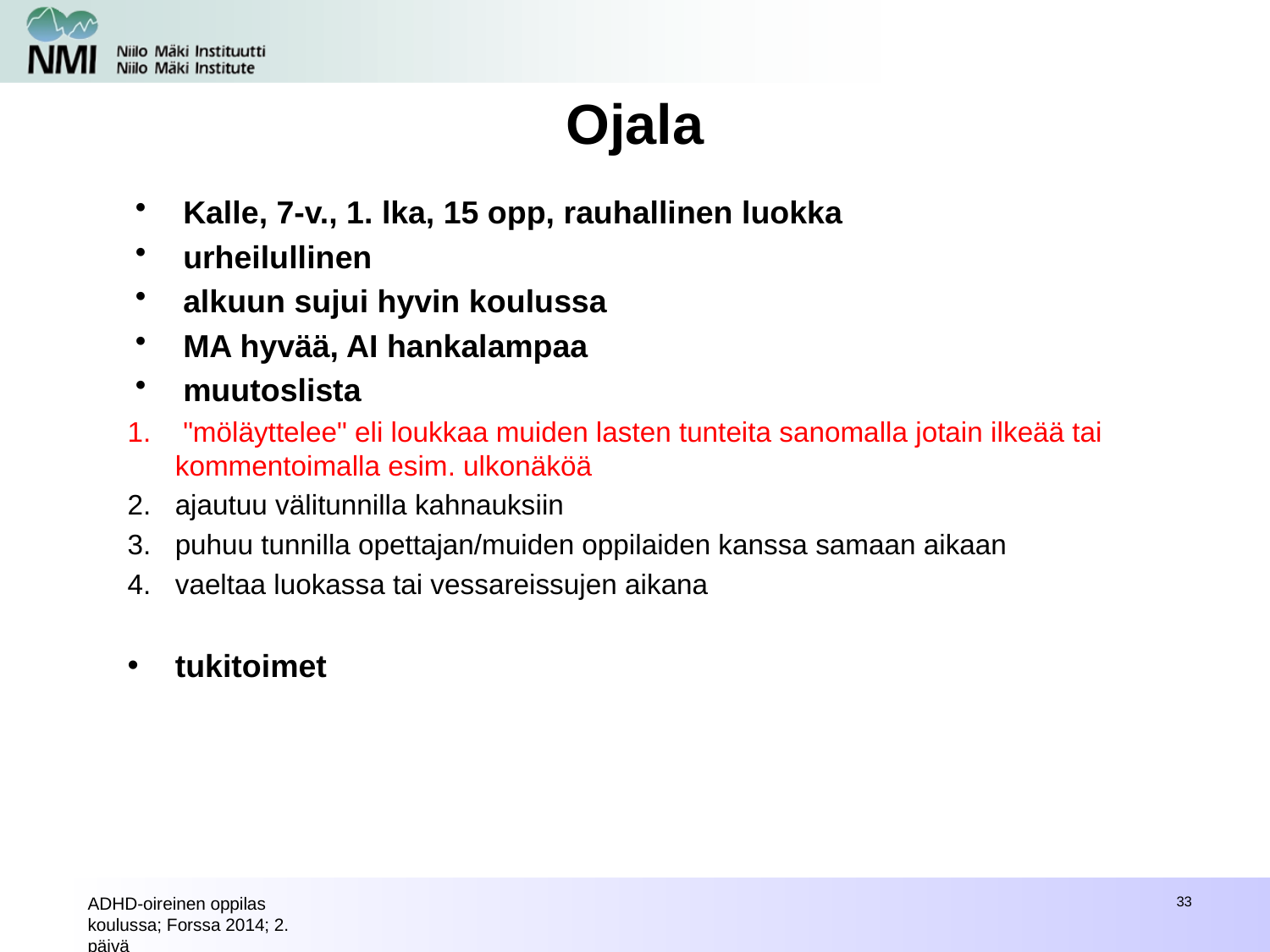

# Ojala
Kalle, 7-v., 1. lka, 15 opp, rauhallinen luokka
urheilullinen
alkuun sujui hyvin koulussa
MA hyvää, AI hankalampaa
muutoslista
 "möläyttelee" eli loukkaa muiden lasten tunteita sanomalla jotain ilkeää tai kommentoimalla esim. ulkonäköä
ajautuu välitunnilla kahnauksiin
puhuu tunnilla opettajan/muiden oppilaiden kanssa samaan aikaan
vaeltaa luokassa tai vessareissujen aikana

tukitoimet
ADHD-oireinen oppilas koulussa; Forssa 2014; 2. päivä
33